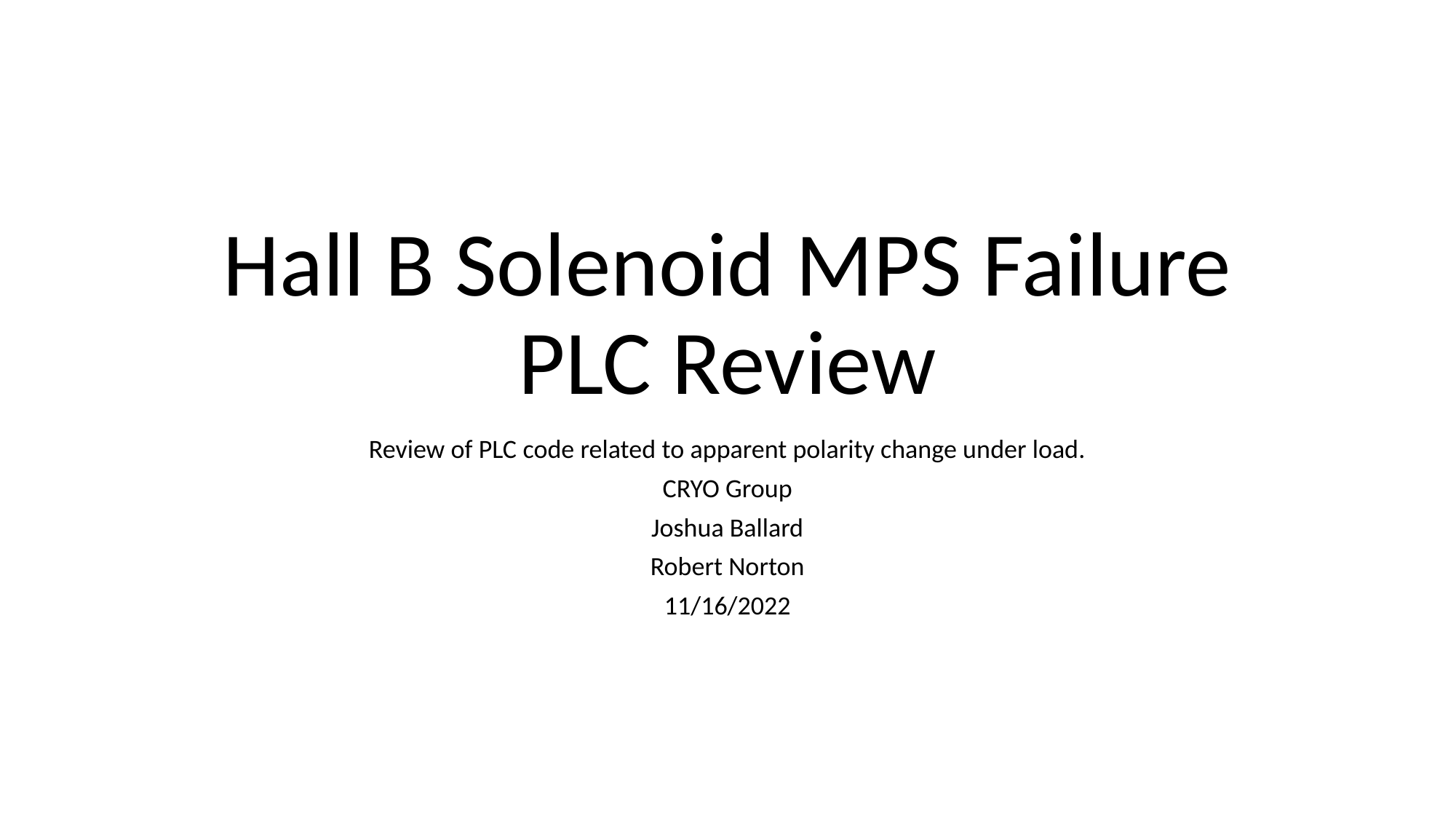

# Hall B Solenoid MPS Failure PLC Review
Review of PLC code related to apparent polarity change under load.
CRYO Group
Joshua Ballard
Robert Norton
11/16/2022